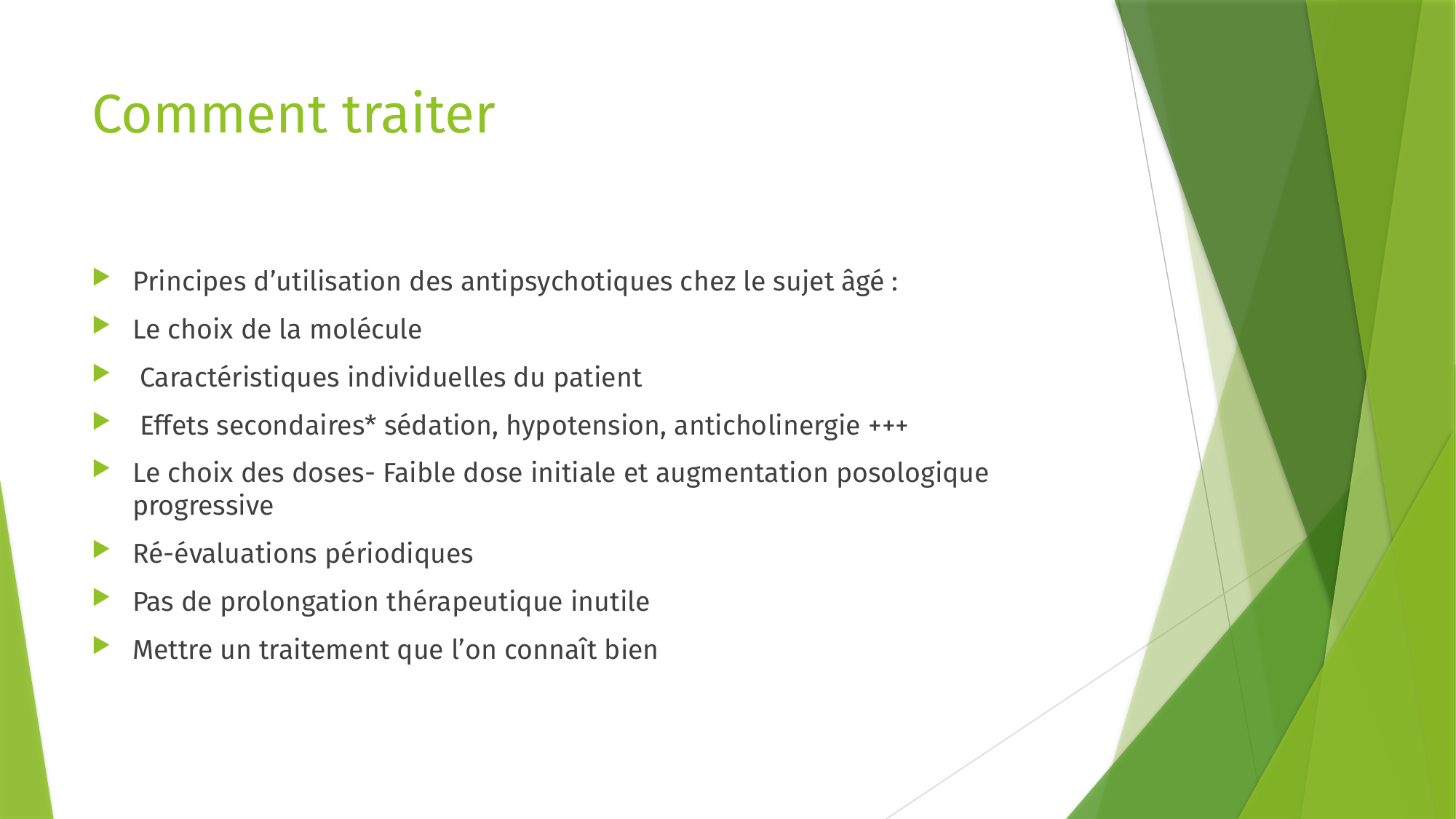

# Comment traiter
Principes d’utilisation des antipsychotiques chez le sujet âgé :
Le choix de la molécule
 Caractéristiques individuelles du patient
 Effets secondaires* sédation, hypotension, anticholinergie +++
Le choix des doses- Faible dose initiale et augmentation posologique progressive
Ré-évaluations périodiques
Pas de prolongation thérapeutique inutile
Mettre un traitement que l’on connaît bien